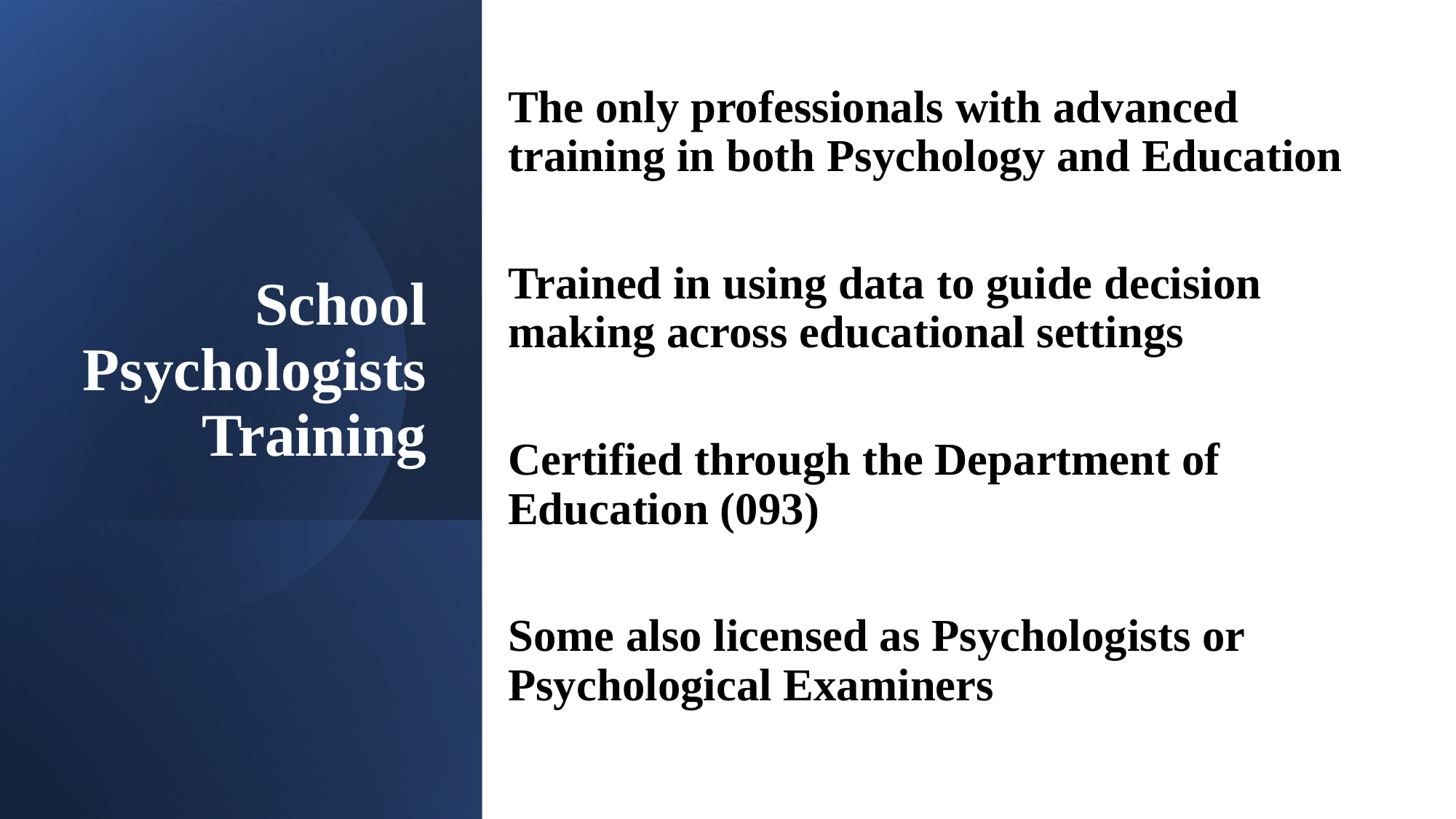

# School Psychologists Training
The only professionals with advanced training in both Psychology and Education

Trained in using data to guide decision making across educational settings

Certified through the Department of Education (093)

Some also licensed as Psychologists or Psychological Examiners